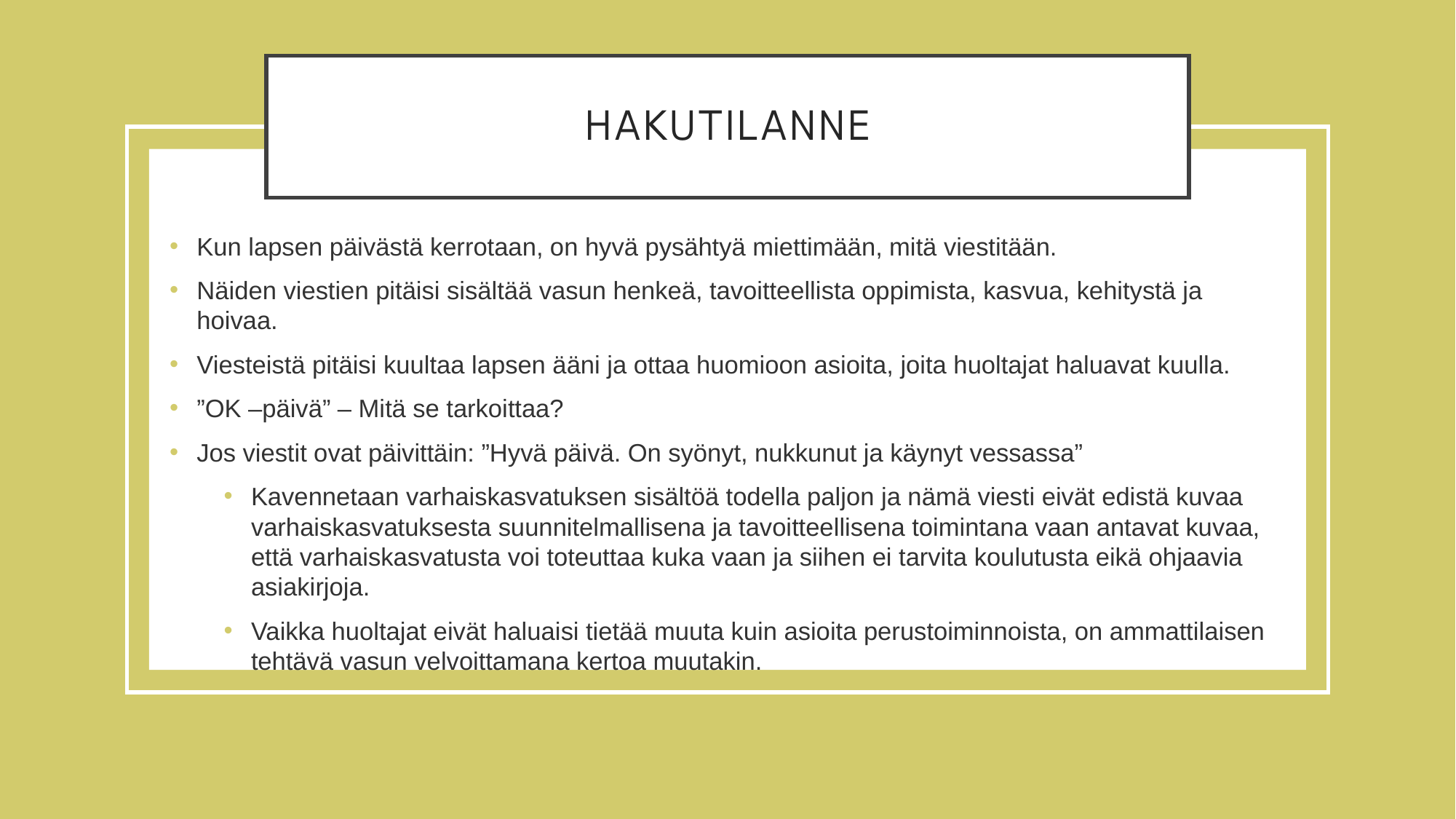

# hakutilanne

Kun lapsen päivästä kerrotaan, on hyvä pysähtyä miettimään, mitä viestitään.
Näiden viestien pitäisi sisältää vasun henkeä, tavoitteellista oppimista, kasvua, kehitystä ja hoivaa.
Viesteistä pitäisi kuultaa lapsen ääni ja ottaa huomioon asioita, joita huoltajat haluavat kuulla.
”OK –päivä” – Mitä se tarkoittaa?
Jos viestit ovat päivittäin: ”Hyvä päivä. On syönyt, nukkunut ja käynyt vessassa”
Kavennetaan varhaiskasvatuksen sisältöä todella paljon ja nämä viesti eivät edistä kuvaa varhaiskasvatuksesta suunnitelmallisena ja tavoitteellisena toimintana vaan antavat kuvaa, että varhaiskasvatusta voi toteuttaa kuka vaan ja siihen ei tarvita koulutusta eikä ohjaavia asiakirjoja.
Vaikka huoltajat eivät haluaisi tietää muuta kuin asioita perustoiminnoista, on ammattilaisen tehtävä vasun velvoittamana kertoa muutakin.